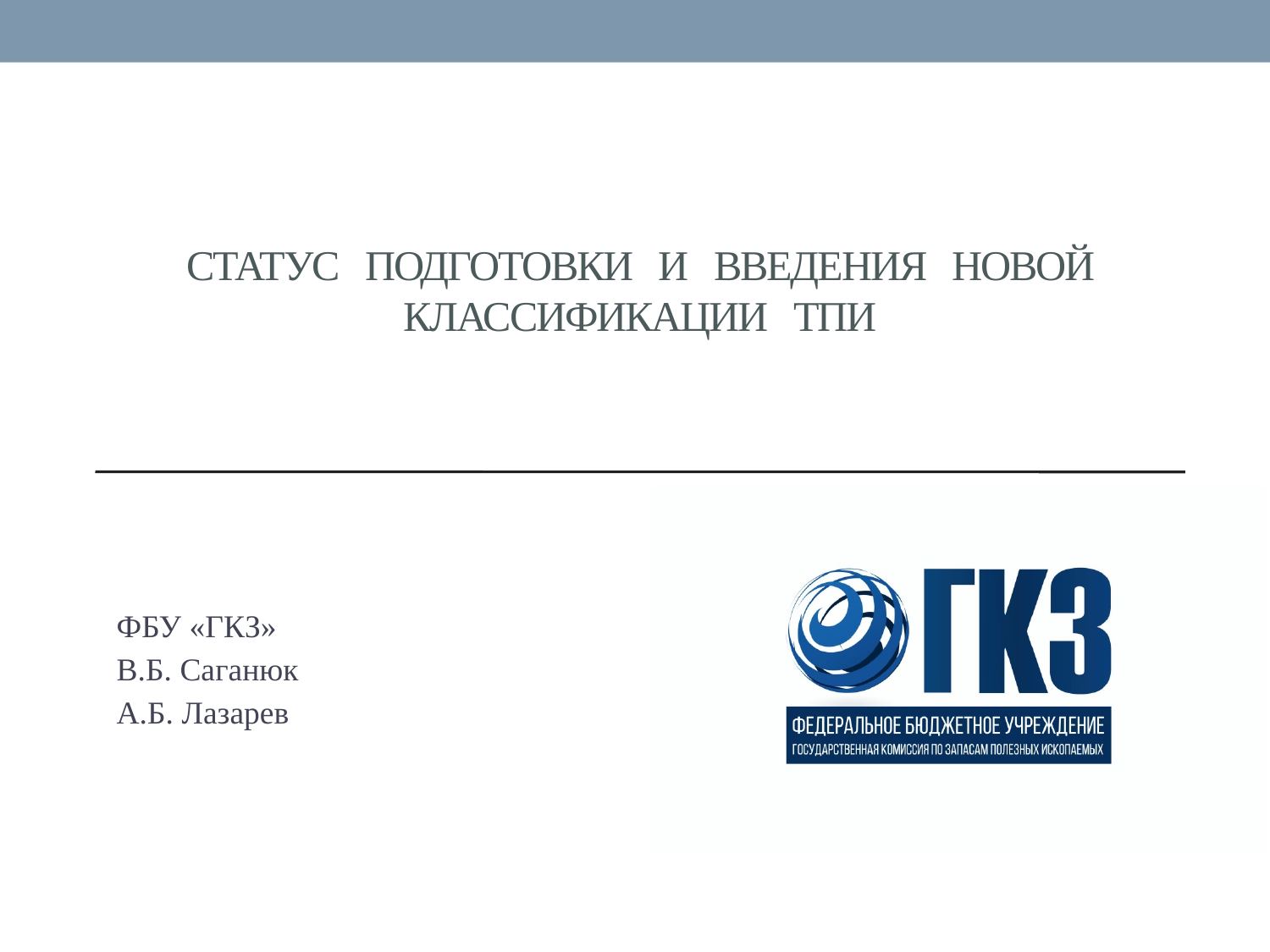

# СТАТУС   ПОДГОТОВКИ   И   ВВЕДЕНИЯ   НОВОЙ КЛАССИФИКАЦИИ   ТПИ

ФБУ «ГКЗ»
В.Б. Саганюк
А.Б. Лазарев